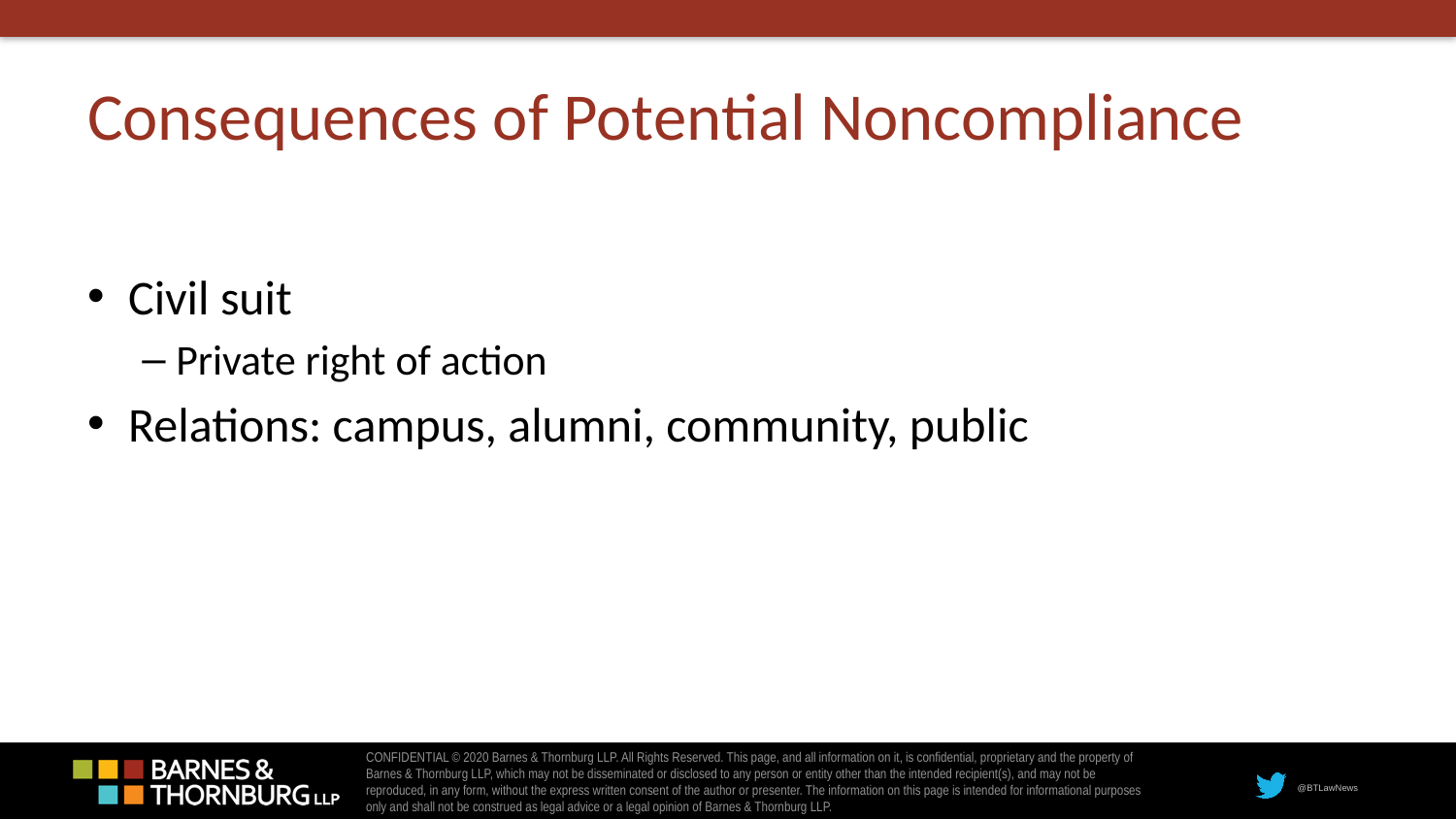

# Consequences of Potential Noncompliance

Civil suit
Private right of action
Relations: campus, alumni, community, public